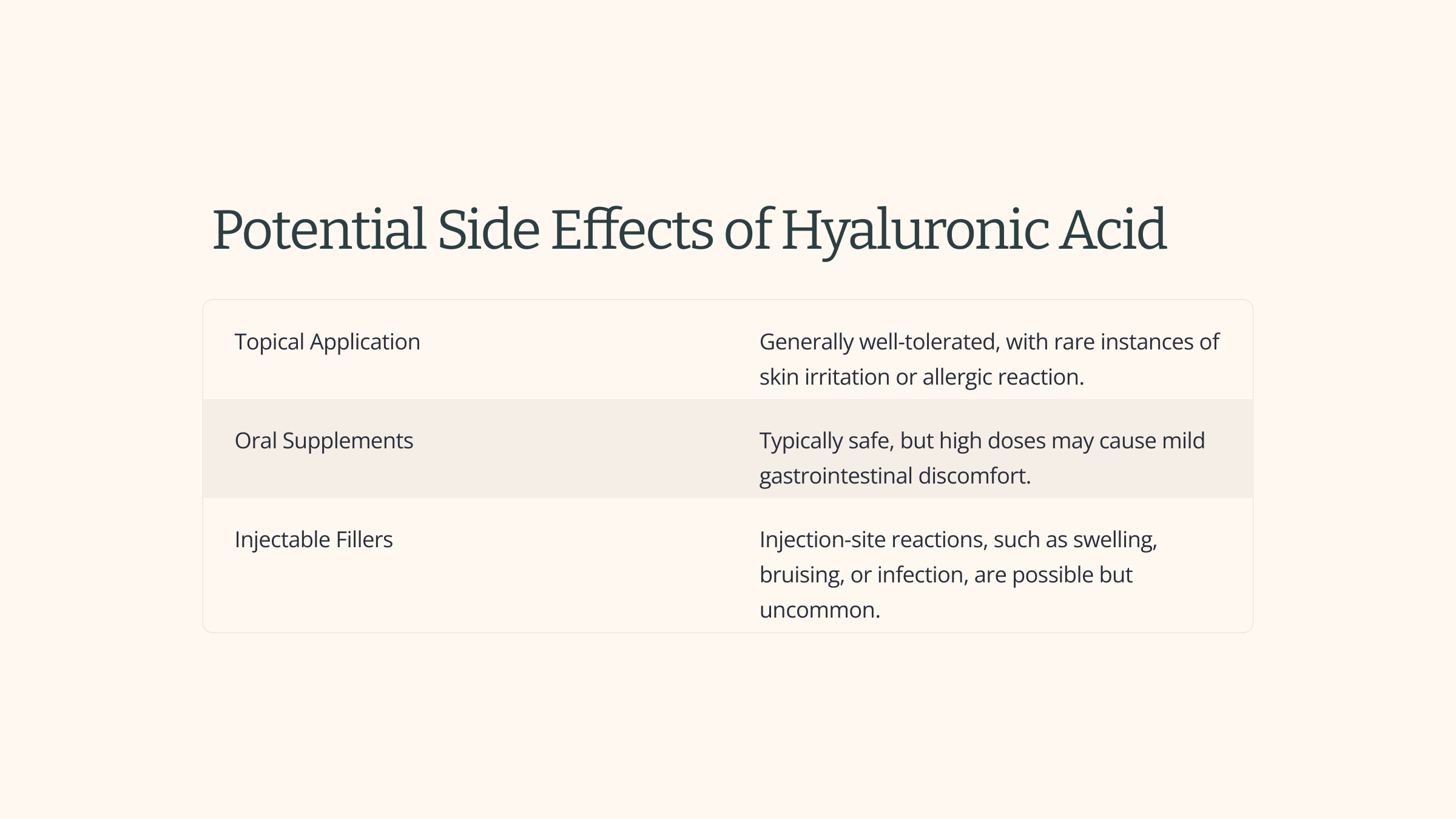

Potential Side Effects of Hyaluronic Acid

Topical Application
Generally well-tolerated, with rare instances of skin irritation or allergic reaction.

Oral Supplements
Typically safe, but high doses may cause mild gastrointestinal discomfort.

Injectable Fillers
Injection-site reactions, such as swelling, bruising, or infection, are possible but uncommon.